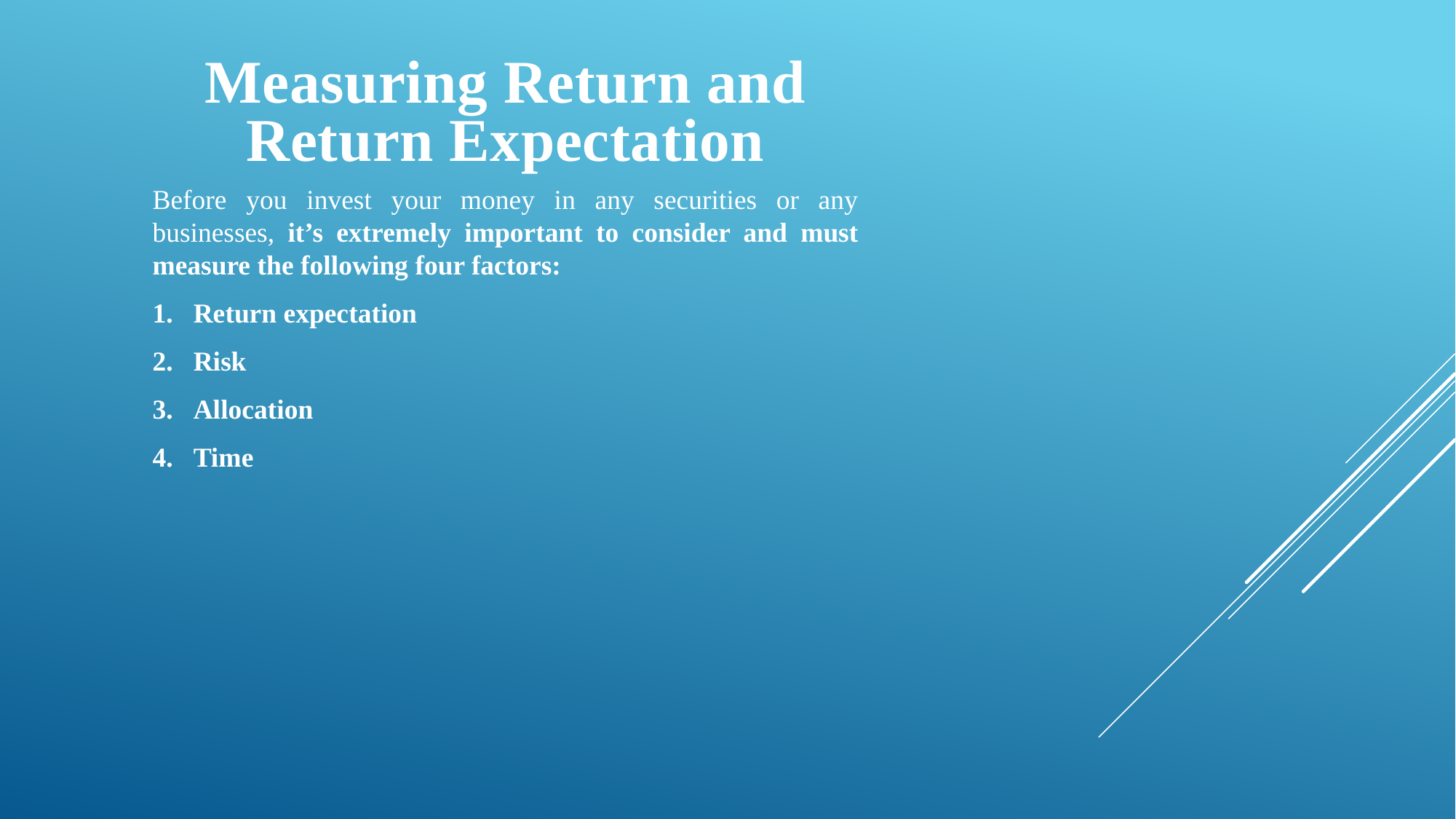

Measuring Return and Return Expectation
Before you invest your money in any securities or any businesses, it’s extremely important to consider and must measure the following four factors:
Return expectation
Risk
Allocation
Time